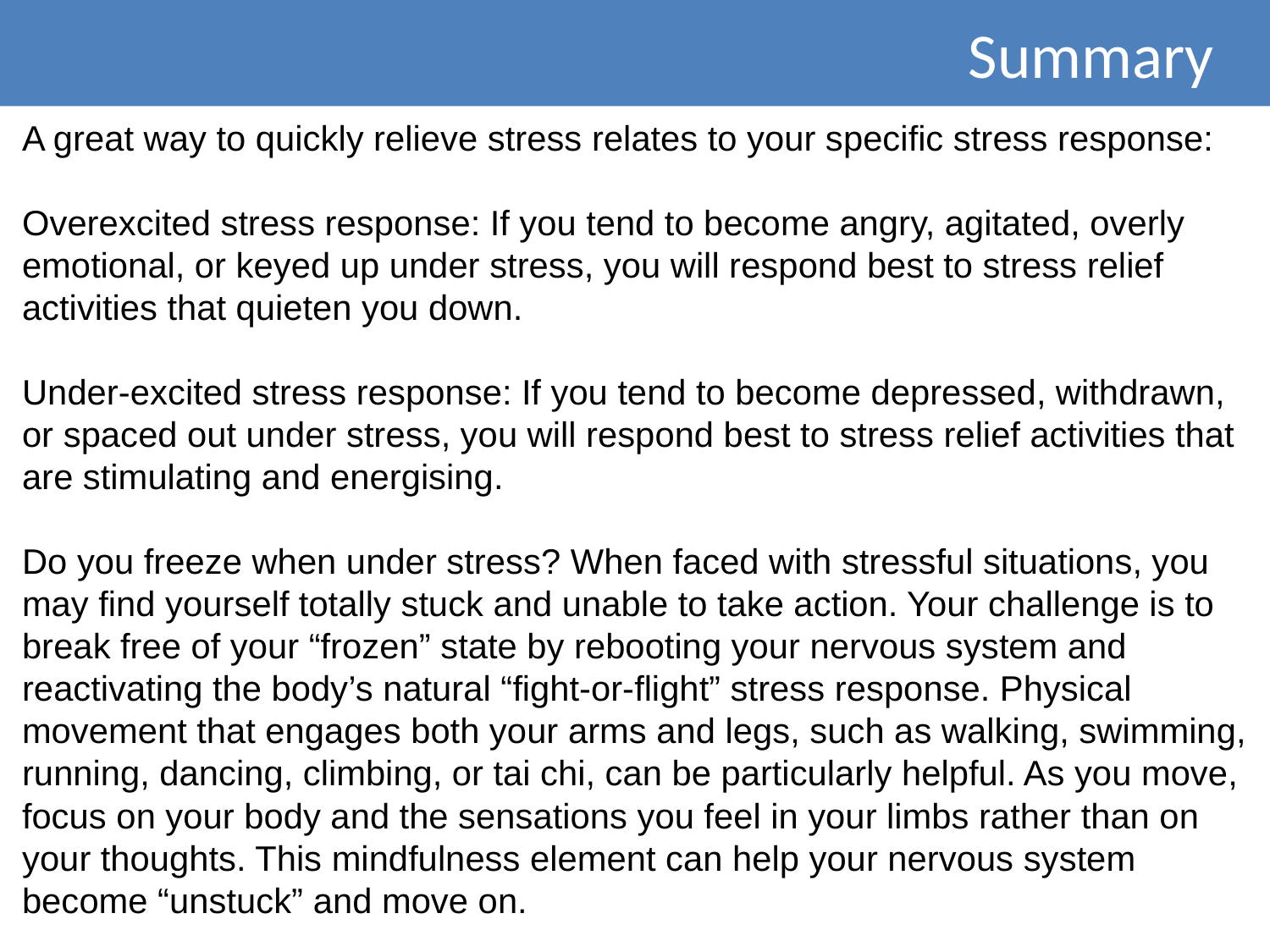

Summary

A great way to quickly relieve stress relates to your specific stress response:

Overexcited stress response: If you tend to become angry, agitated, overly emotional, or keyed up under stress, you will respond best to stress relief activities that quieten you down.

Under-excited stress response: If you tend to become depressed, withdrawn, or spaced out under stress, you will respond best to stress relief activities that are stimulating and energising.

Do you freeze when under stress? When faced with stressful situations, you may find yourself totally stuck and unable to take action. Your challenge is to break free of your “frozen” state by rebooting your nervous system and reactivating the body’s natural “fight-or-flight” stress response. Physical movement that engages both your arms and legs, such as walking, swimming, running, dancing, climbing, or tai chi, can be particularly helpful. As you move, focus on your body and the sensations you feel in your limbs rather than on your thoughts. This mindfulness element can help your nervous system become “unstuck” and move on.